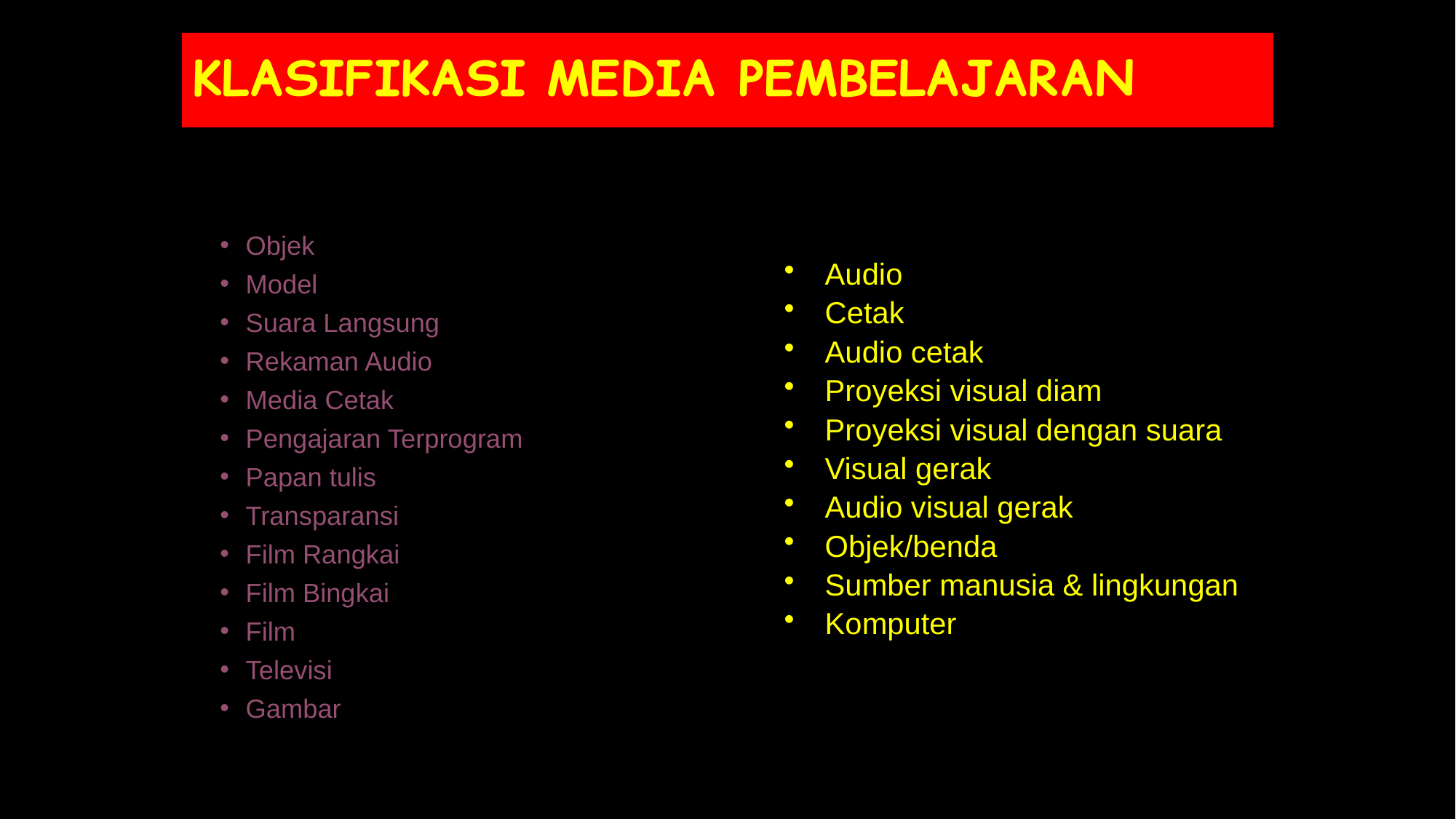

# KLASIFIKASI MEDIA PEMBELAJARAN
      KLASIFIKASI  MENURUT ANDERSON;
Audio
Cetak
Audio cetak
Proyeksi visual diam
Proyeksi visual dengan suara
Visual gerak
Audio visual gerak
Objek/benda
Sumber manusia & lingkungan
Komputer
KLASIFIKASI  MENURUT BRIGGS;
Objek
Model
Suara Langsung
Rekaman Audio
Media Cetak
Pengajaran Terprogram
Papan tulis
Transparansi
Film Rangkai
Film Bingkai
Film
Televisi
Gambar